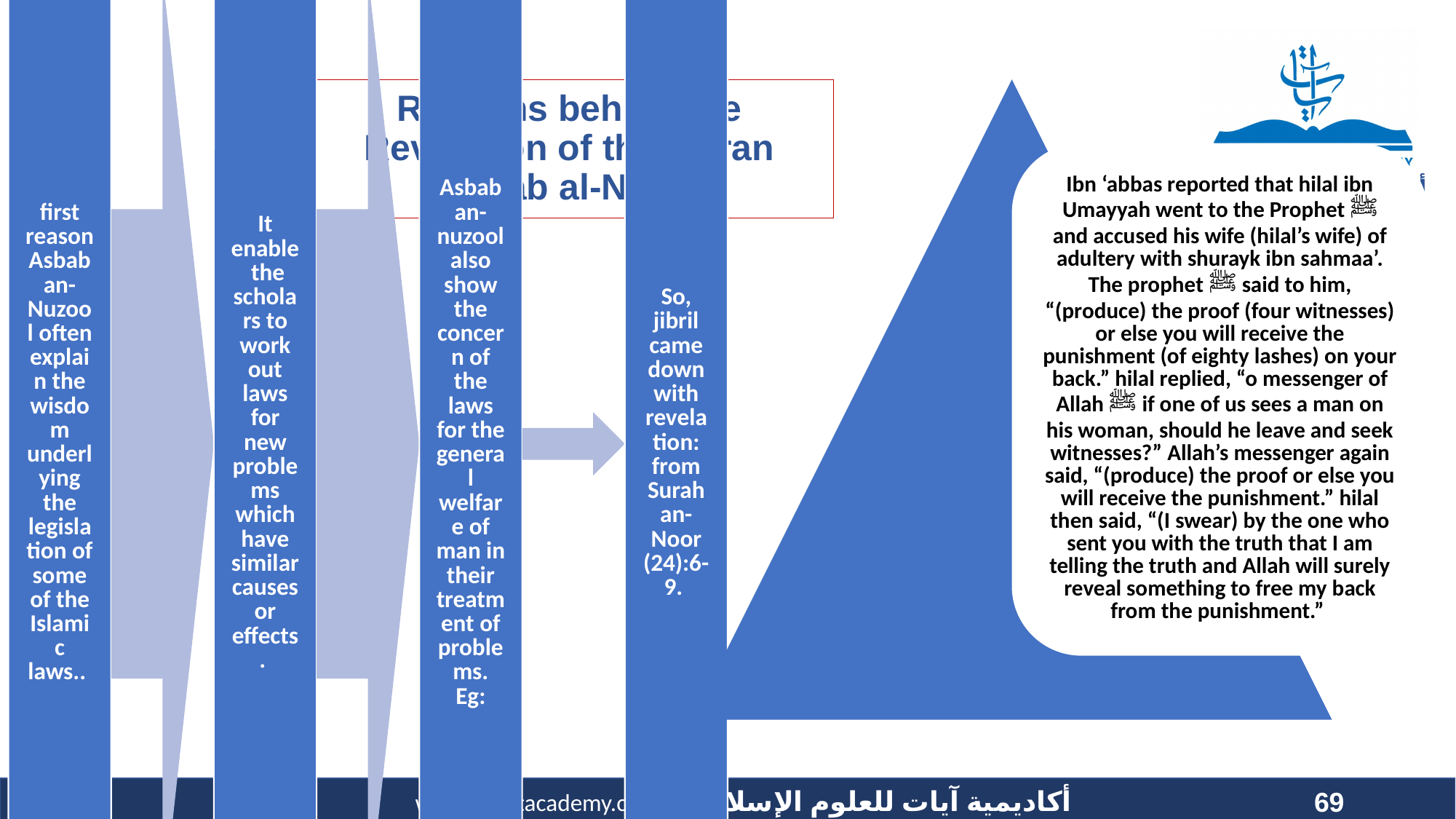

first reason Asbab an-Nuzool often explain the wisdom underlying the legislation of some of the Islamic laws..
It enable  the scholars to work out laws for new problems which have similar causes or effects.
So, jibril came down with revelation: from Surah an-Noor (24):6-9.
# Reasons behind the Revelation of the Quran (Asbab al-Nuzul)

69